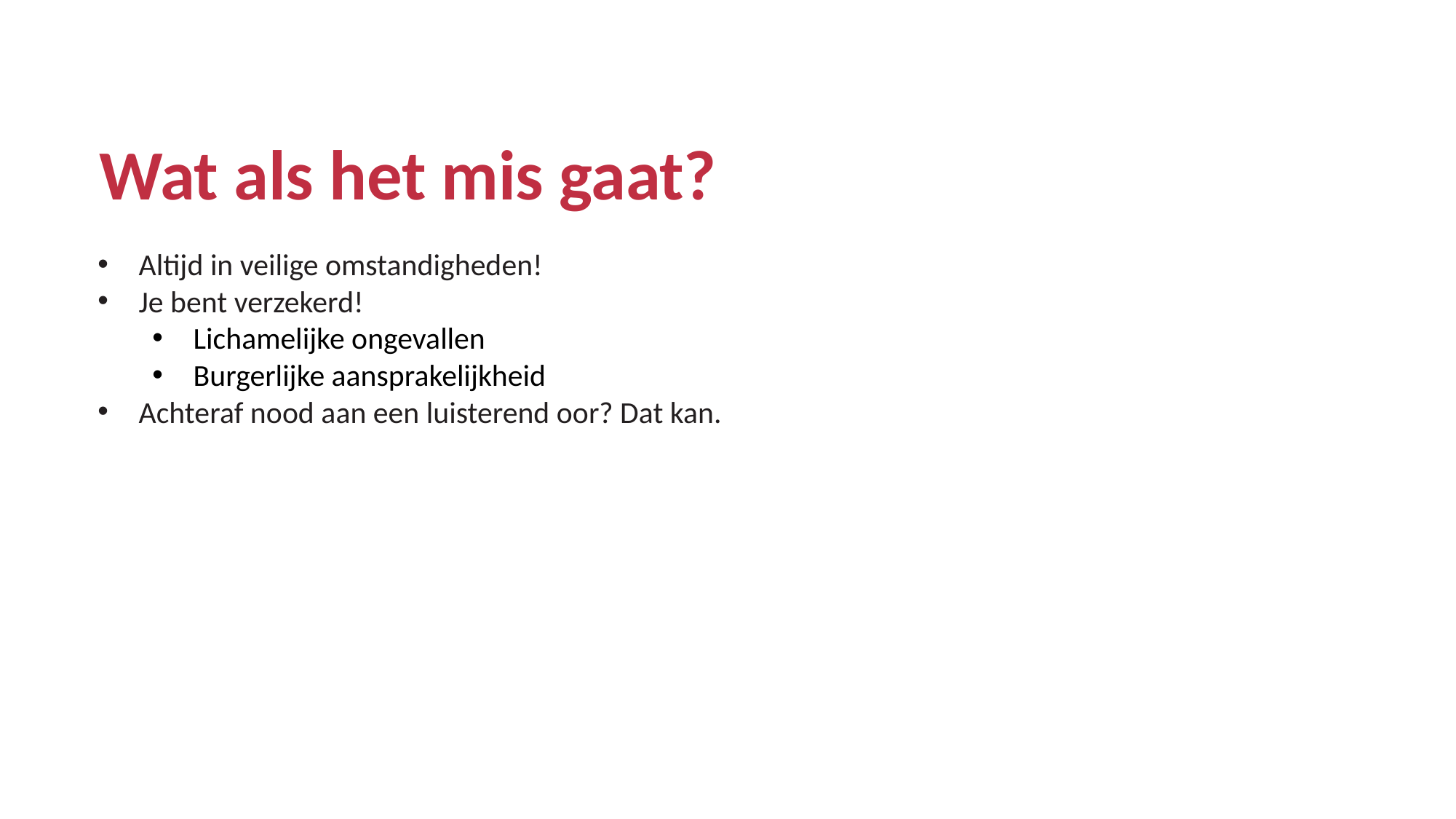

# Wat als het mis gaat?
Altijd in veilige omstandigheden!
Je bent verzekerd!
Lichamelijke ongevallen
Burgerlijke aansprakelijkheid
Achteraf nood aan een luisterend oor? Dat kan.